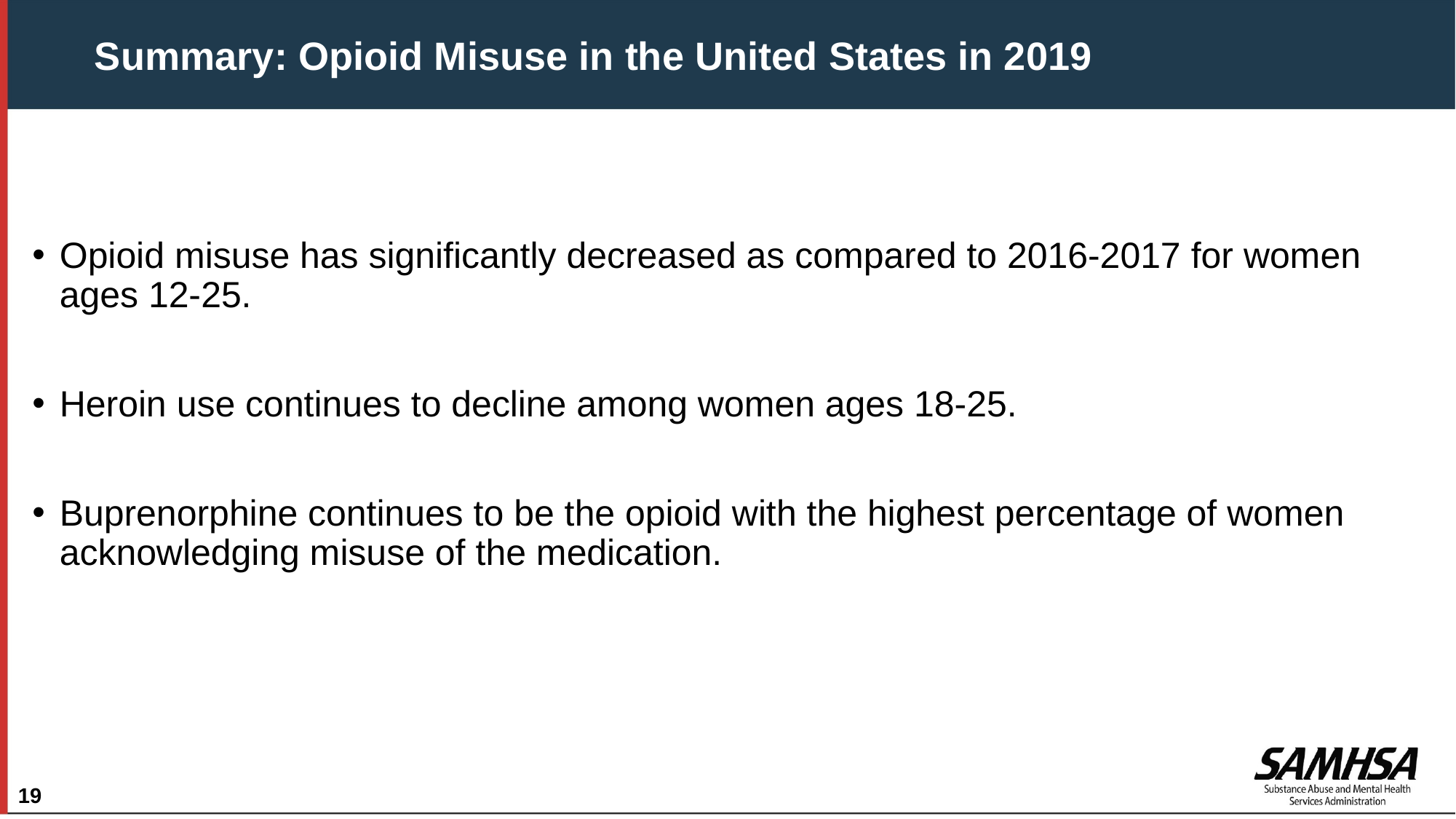

# Summary: Opioid Misuse in the United States in 2019

Opioid misuse has significantly decreased as compared to 2016-2017 for women ages 12-25.

Heroin use continues to decline among women ages 18-25.

Buprenorphine continues to be the opioid with the highest percentage of women  acknowledging misuse of the medication.